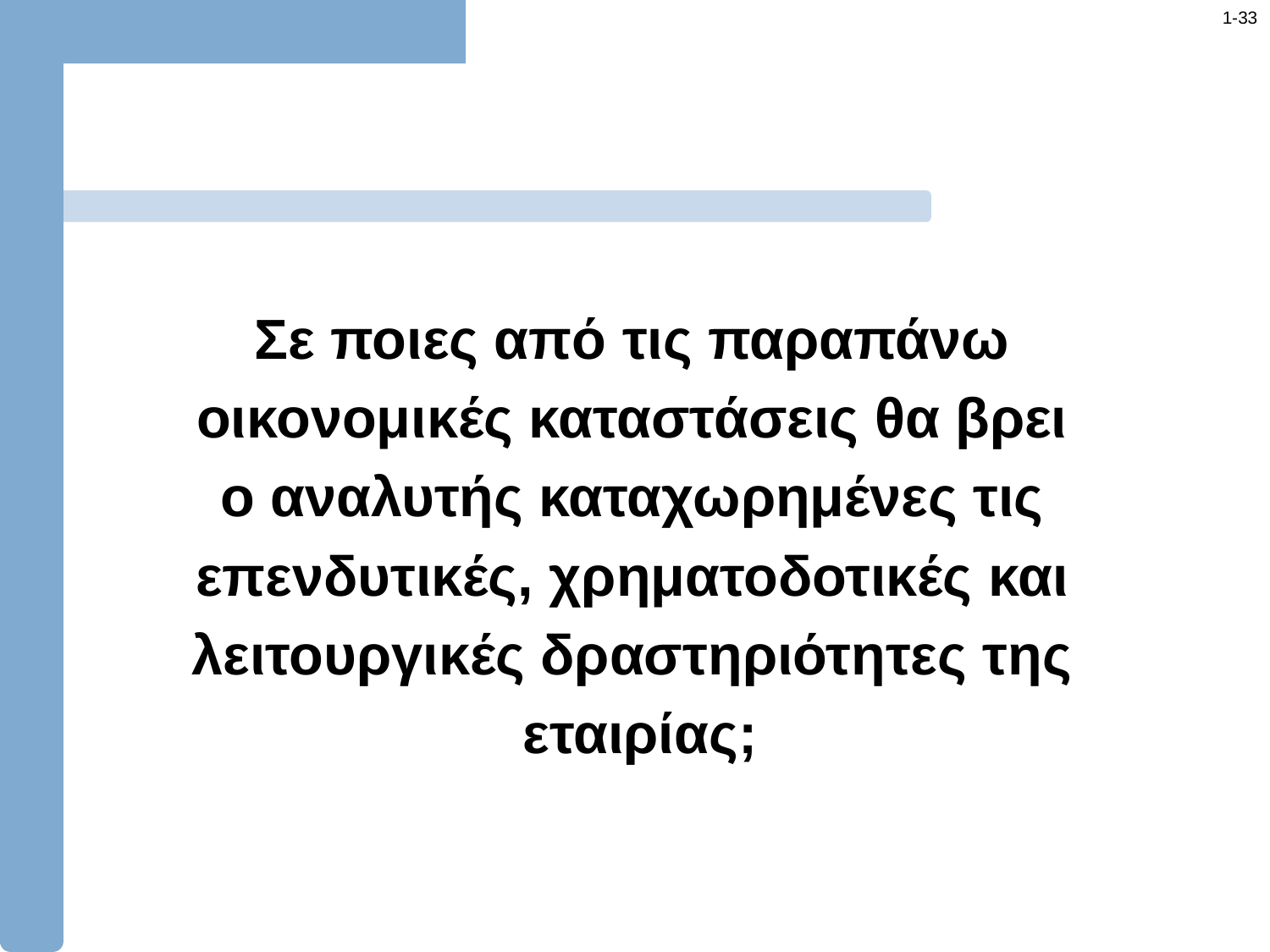

Σε ποιες από τις παραπάνω
οικονομικές καταστάσεις θα βρει
ο αναλυτής καταχωρημένες τις
επενδυτικές, χρηματοδοτικές και
λειτουργικές δραστηριότητες της
εταιρίας;